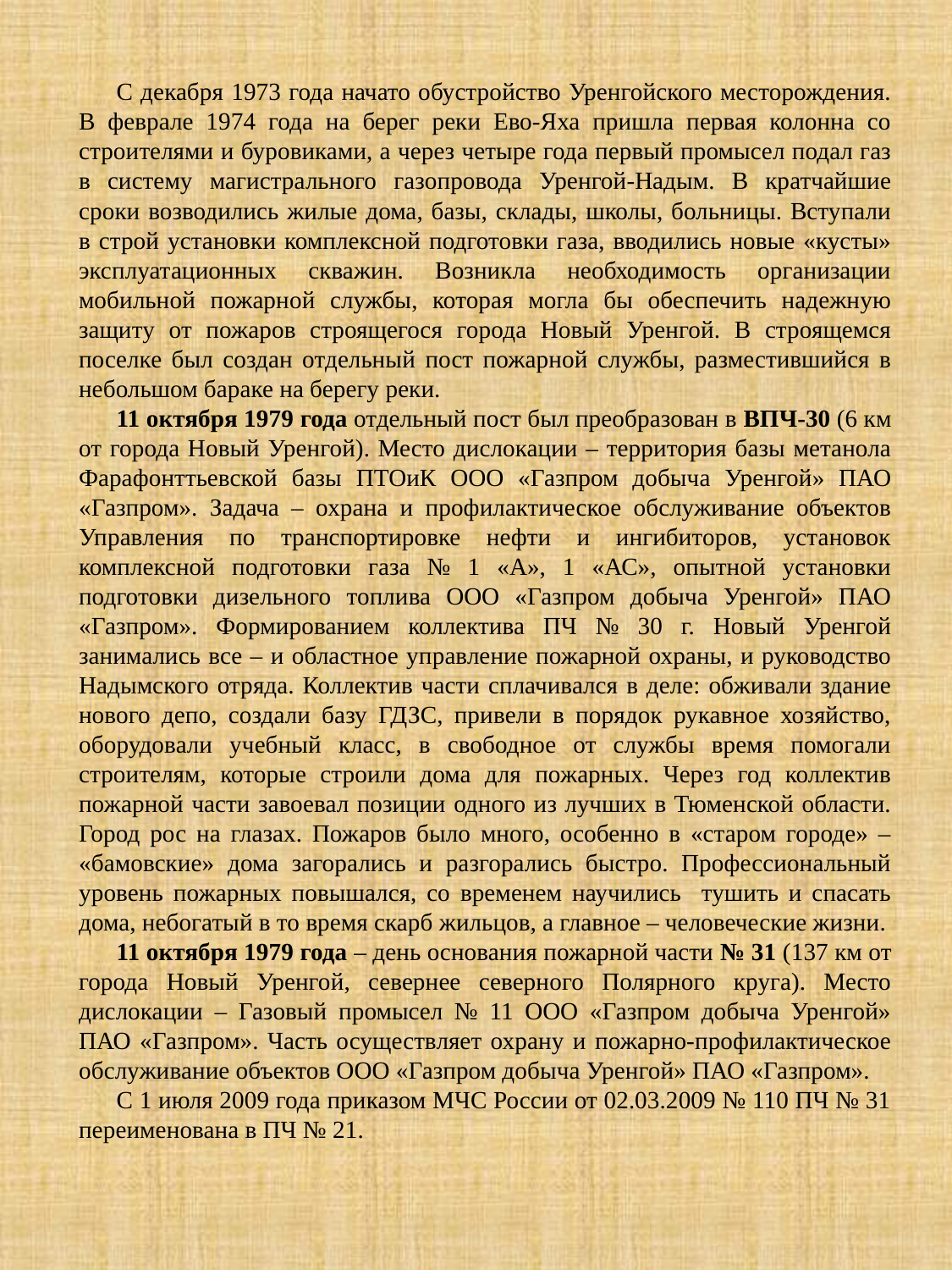

С декабря 1973 года начато обустройство Уренгойского месторождения. В феврале 1974 года на берег реки Ево-Яха пришла первая колонна со строителями и буровиками, а через четыре года первый промысел подал газ в систему магистрального газопровода Уренгой-Надым. В кратчайшие сроки возводились жилые дома, базы, склады, школы, больницы. Вступали в строй установки комплексной подготовки газа, вводились новые «кусты» эксплуатационных скважин. Возникла необходимость организации мобильной пожарной службы, которая могла бы обеспечить надежную защиту от пожаров строящегося города Новый Уренгой. В строящемся поселке был создан отдельный пост пожарной службы, разместившийся в небольшом бараке на берегу реки.
11 октября 1979 года отдельный пост был преобразован в ВПЧ-30 (6 км от города Новый Уренгой). Место дислокации – территория базы метанола Фарафонттьевской базы ПТОиК ООО «Газпром добыча Уренгой» ПАО «Газпром». Задача – охрана и профилактическое обслуживание объектов Управления по транспортировке нефти и ингибиторов, установок комплексной подготовки газа № 1 «А», 1 «АС», опытной установки подготовки дизельного топлива ООО «Газпром добыча Уренгой» ПАО «Газпром». Формированием коллектива ПЧ № 30 г. Новый Уренгой занимались все – и областное управление пожарной охраны, и руководство Надымского отряда. Коллектив части сплачивался в деле: обживали здание нового депо, создали базу ГДЗС, привели в порядок рукавное хозяйство, оборудовали учебный класс, в свободное от службы время помогали строителям, которые строили дома для пожарных. Через год коллектив пожарной части завоевал позиции одного из лучших в Тюменской области. Город рос на глазах. Пожаров было много, особенно в «старом городе» – «бамовские» дома загорались и разгорались быстро. Профессиональный уровень пожарных повышался, со временем научились  тушить и спасать дома, небогатый в то время скарб жильцов, а главное – человеческие жизни.
11 октября 1979 года – день основания пожарной части № 31 (137 км от города Новый Уренгой, севернее северного Полярного круга). Место дислокации – Газовый промысел № 11 ООО «Газпром добыча Уренгой» ПАО «Газпром». Часть осуществляет охрану и пожарно-профилактическое обслуживание объектов ООО «Газпром добыча Уренгой» ПАО «Газпром».
С 1 июля 2009 года приказом МЧС России от 02.03.2009 № 110 ПЧ № 31 переименована в ПЧ № 21.